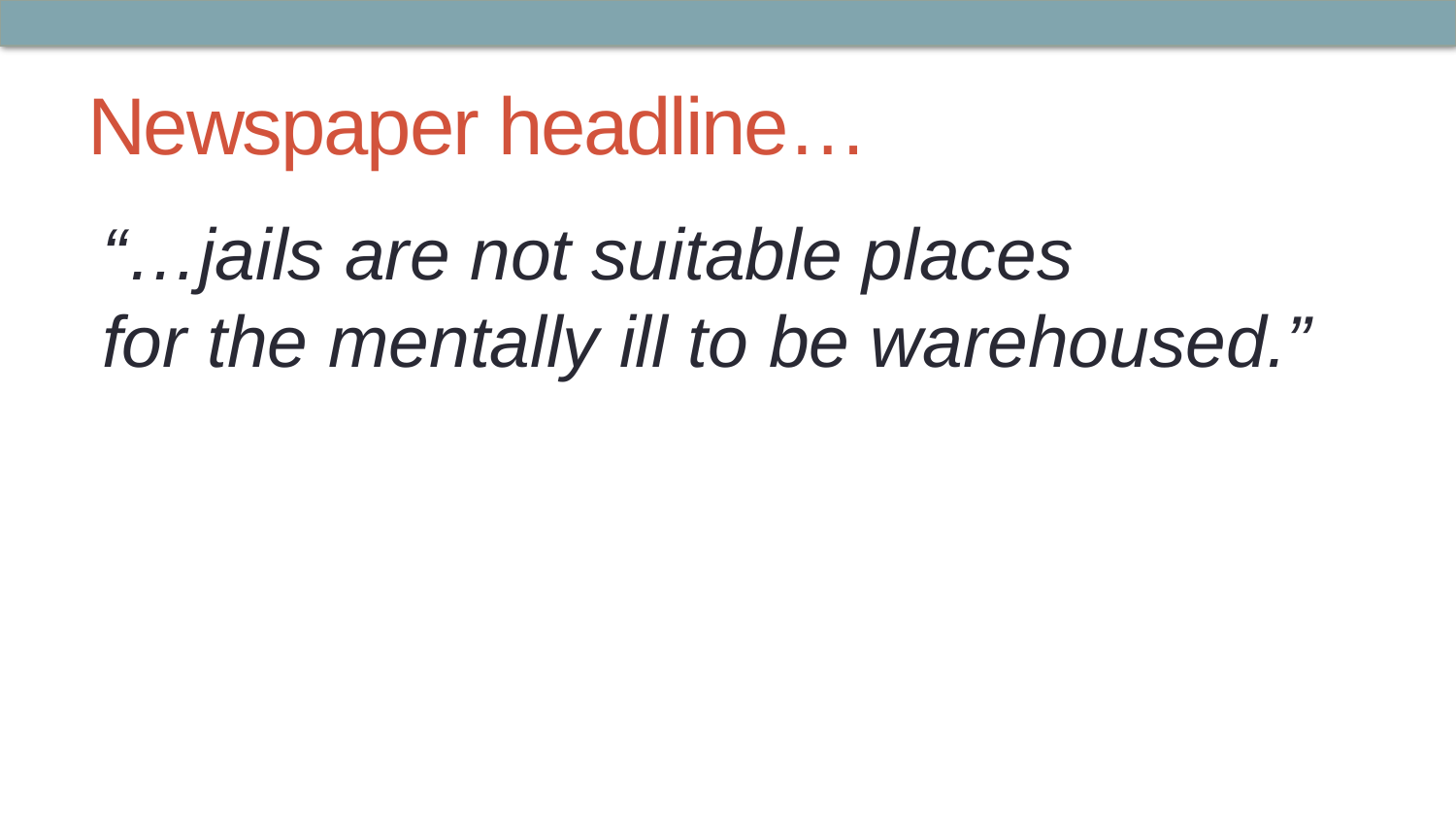

# Newspaper headline…
“…jails are not suitable places
for the mentally ill to be warehoused.”